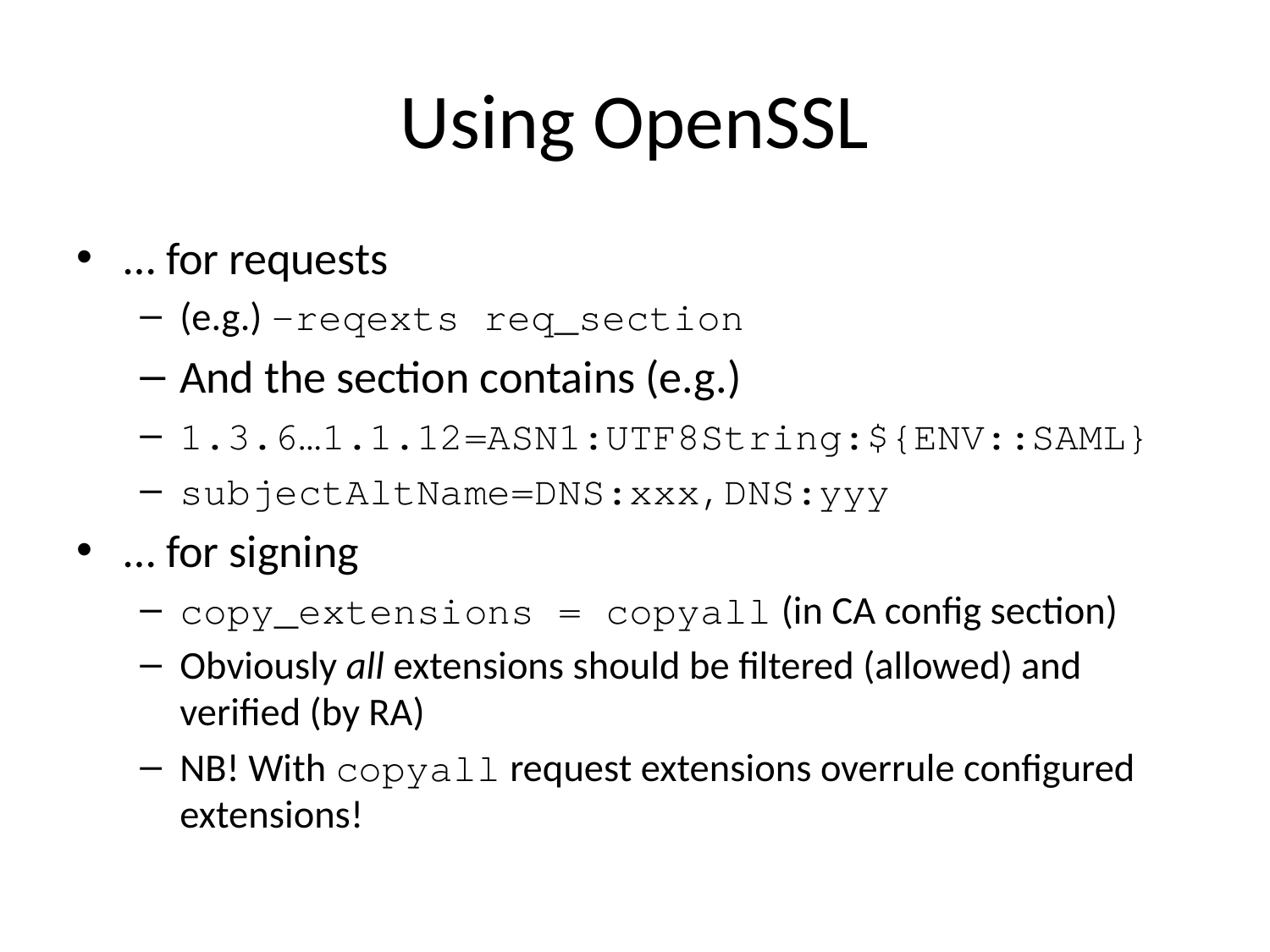

# Using OpenSSL
… for requests
(e.g.) –reqexts req_section
And the section contains (e.g.)
1.3.6…1.1.12=ASN1:UTF8String:${ENV::SAML}
subjectAltName=DNS:xxx,DNS:yyy
… for signing
copy_extensions = copyall (in CA config section)
Obviously all extensions should be filtered (allowed) and verified (by RA)
NB! With copyall request extensions overrule configured extensions!